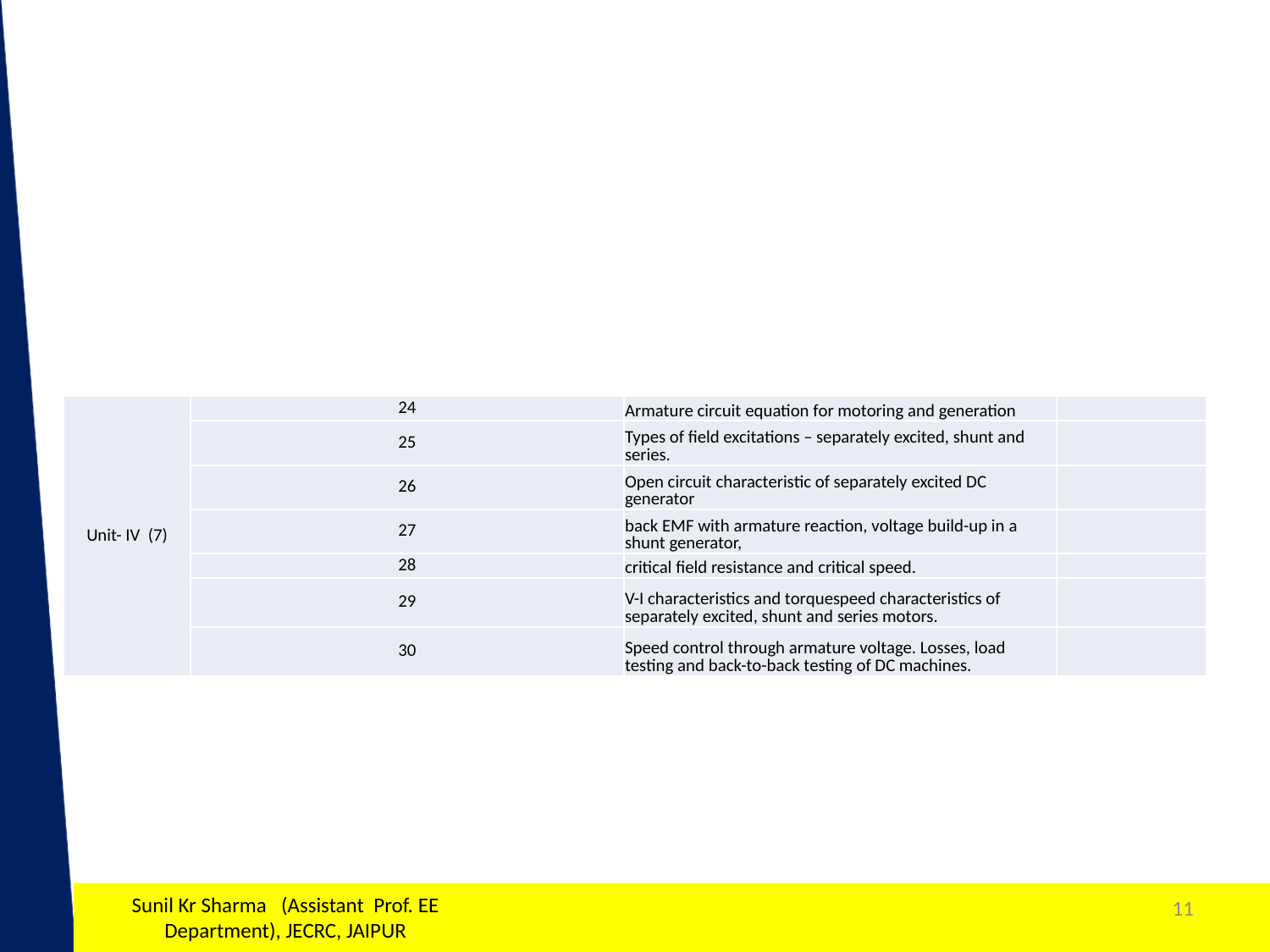

| Unit- IV (7) | 24 | Armature circuit equation for motoring and generation |  |
| --- | --- | --- | --- |
|  | 25 | Types of field excitations – separately excited, shunt and series. |  |
|  | 26 | Open circuit characteristic of separately excited DC generator |  |
|  | 27 | back EMF with armature reaction, voltage build-up in a shunt generator, |  |
|  | 28 | critical field resistance and critical speed. |  |
|  | 29 | V-I characteristics and torquespeed characteristics of separately excited, shunt and series motors. |  |
|  | 30 | Speed control through armature voltage. Losses, load testing and back-to-back testing of DC machines. |  |
Sunil Kr Sharma   (Assistant  Prof. EE Department), JECRC, JAIPUR
11
1